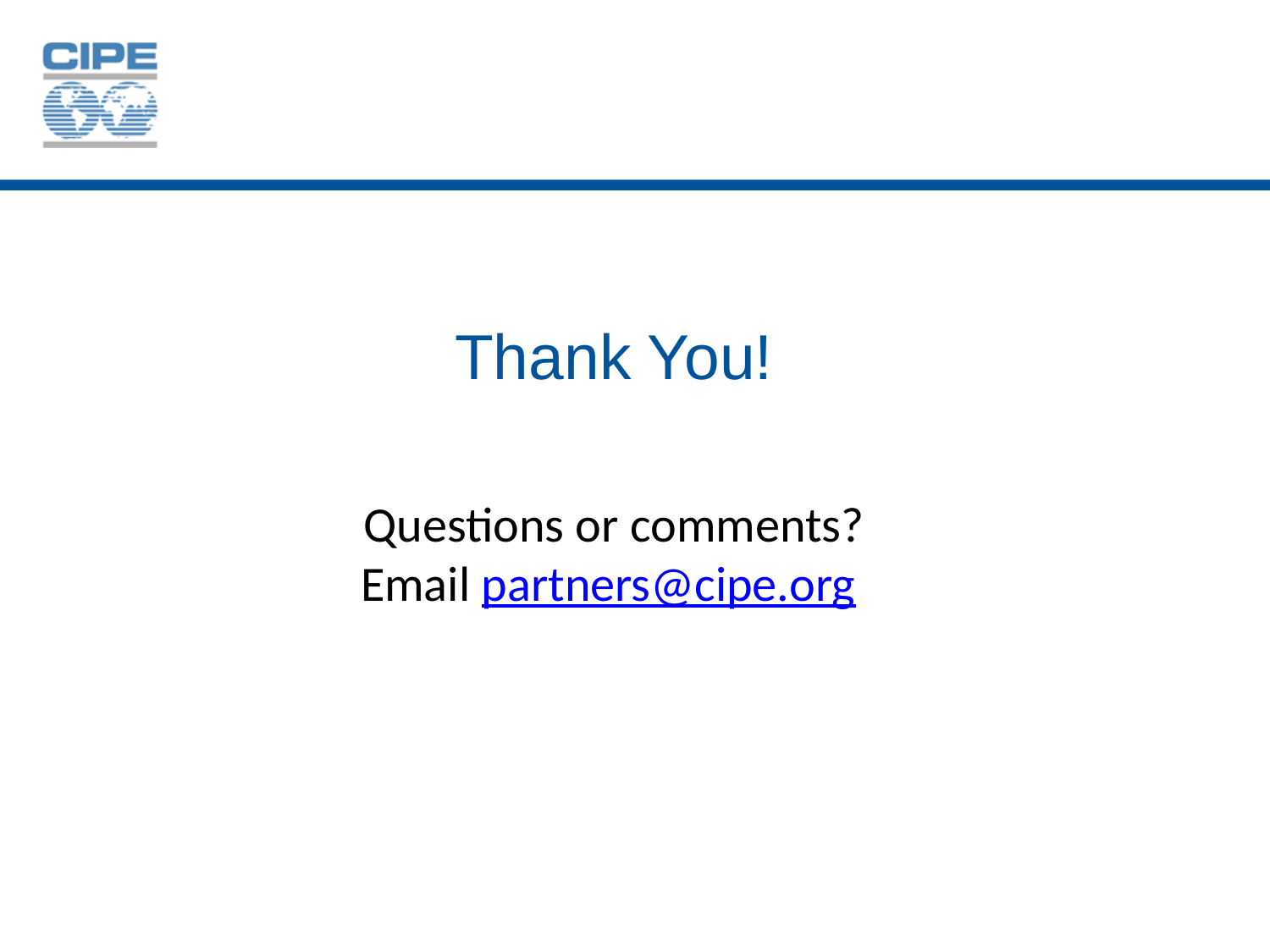

# Thank You!
Questions or comments?
Email partners@cipe.org